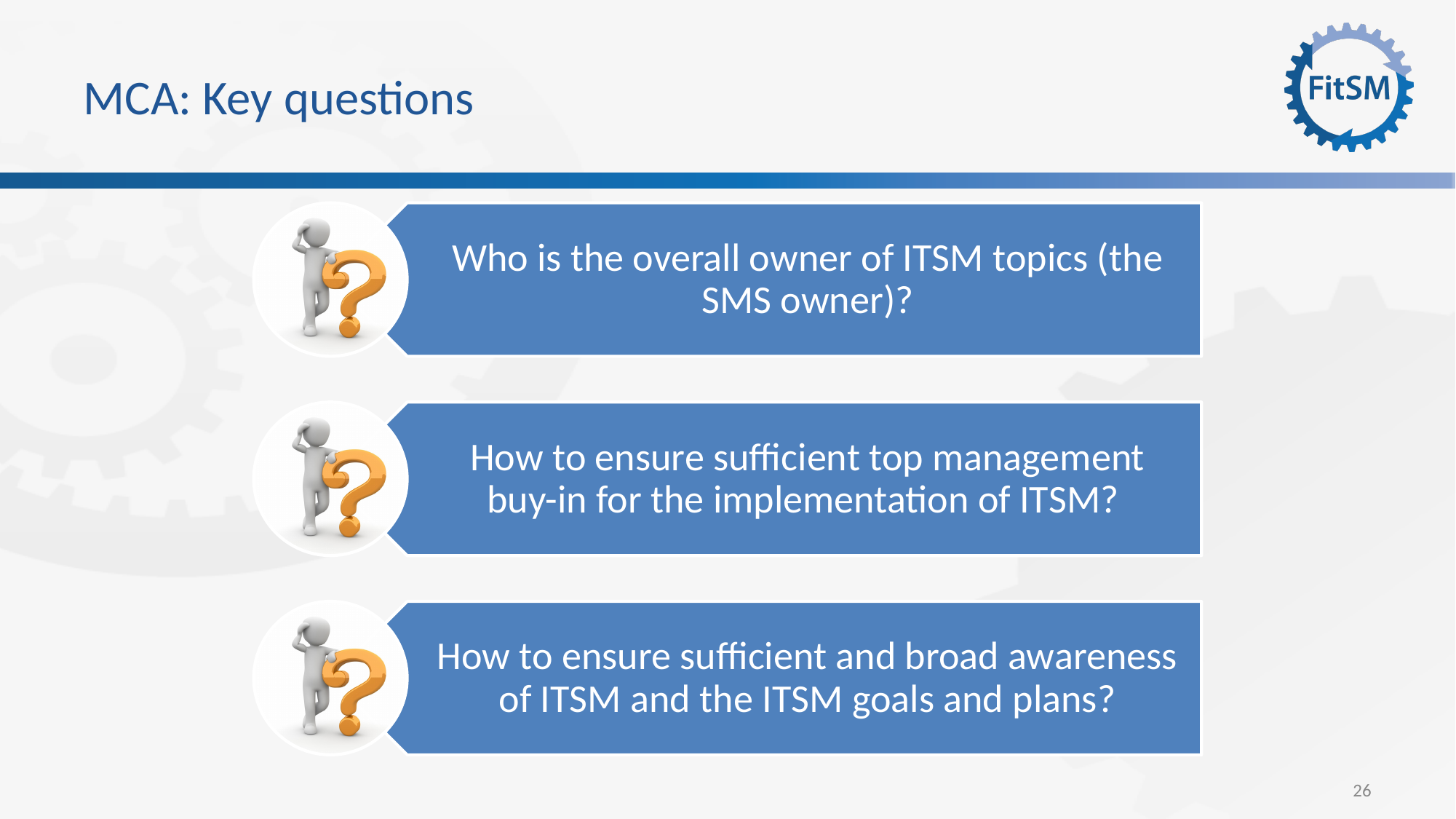

# MCA: Key questions

Who is the overall owner of ITSM topics (the SMS owner)?

How to ensure sufficient top management buy-in for the implementation of ITSM?

How to ensure sufficient and broad awareness of ITSM and the ITSM goals and plans?
26